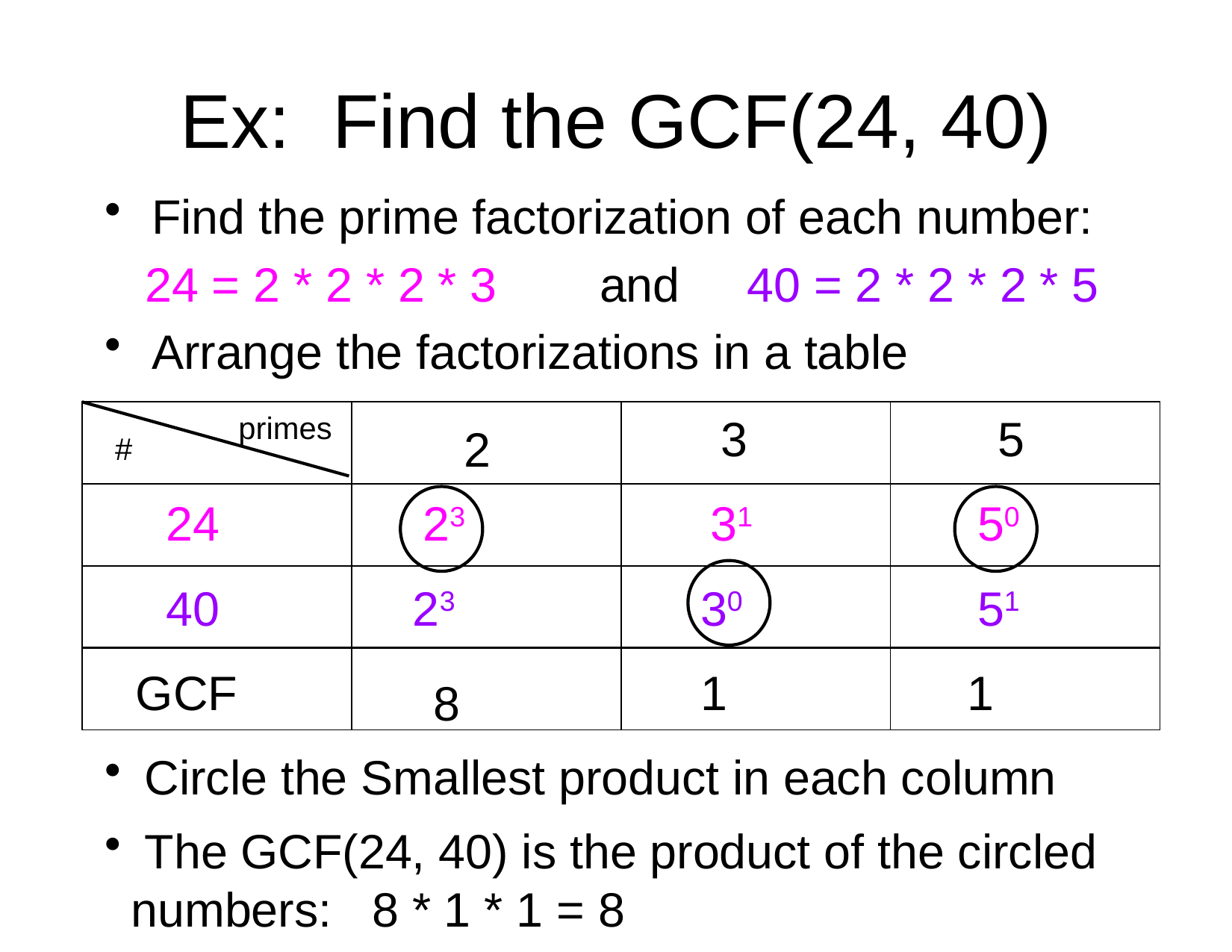

# Ex:  Find the GCF(24, 40)
Find the prime factorization of each number:
   24 = 2 * 2 * 2 * 3	and     40 = 2 * 2 * 2 * 5
Arrange the factorizations in a table
|  |  |  |  |
| --- | --- | --- | --- |
|  |  |  |  |
|  |  |  |  |
|  |  |  |  |

primes
3
5
2
#
24

23
31

50

40
23
30
51
GCF
1
1
8
 Circle the Smallest product in each column
 The GCF(24, 40) is the product of the circled numbers:   8 * 1 * 1 = 8